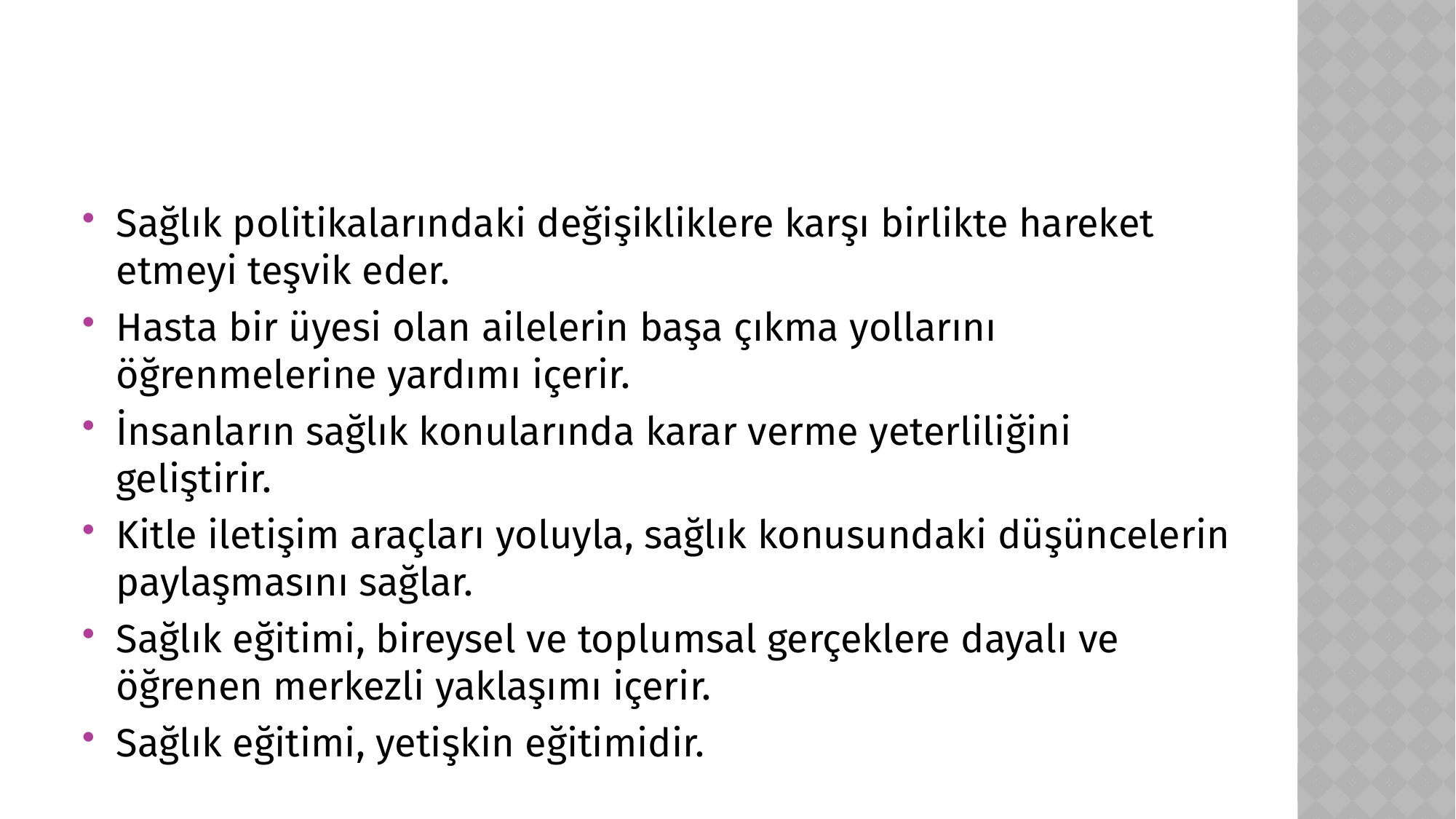

#
Sağlık politikalarındaki değişikliklere karşı birlikte hareket etmeyi teşvik eder.
Hasta bir üyesi olan ailelerin başa çıkma yollarını öğrenmelerine yardımı içerir.
İnsanların sağlık konularında karar verme yeterliliğini geliştirir.
Kitle iletişim araçları yoluyla, sağlık konusundaki düşüncelerin paylaşmasını sağlar.
Sağlık eğitimi, bireysel ve toplumsal gerçeklere dayalı ve öğrenen merkezli yaklaşımı içerir.
Sağlık eğitimi, yetişkin eğitimidir.